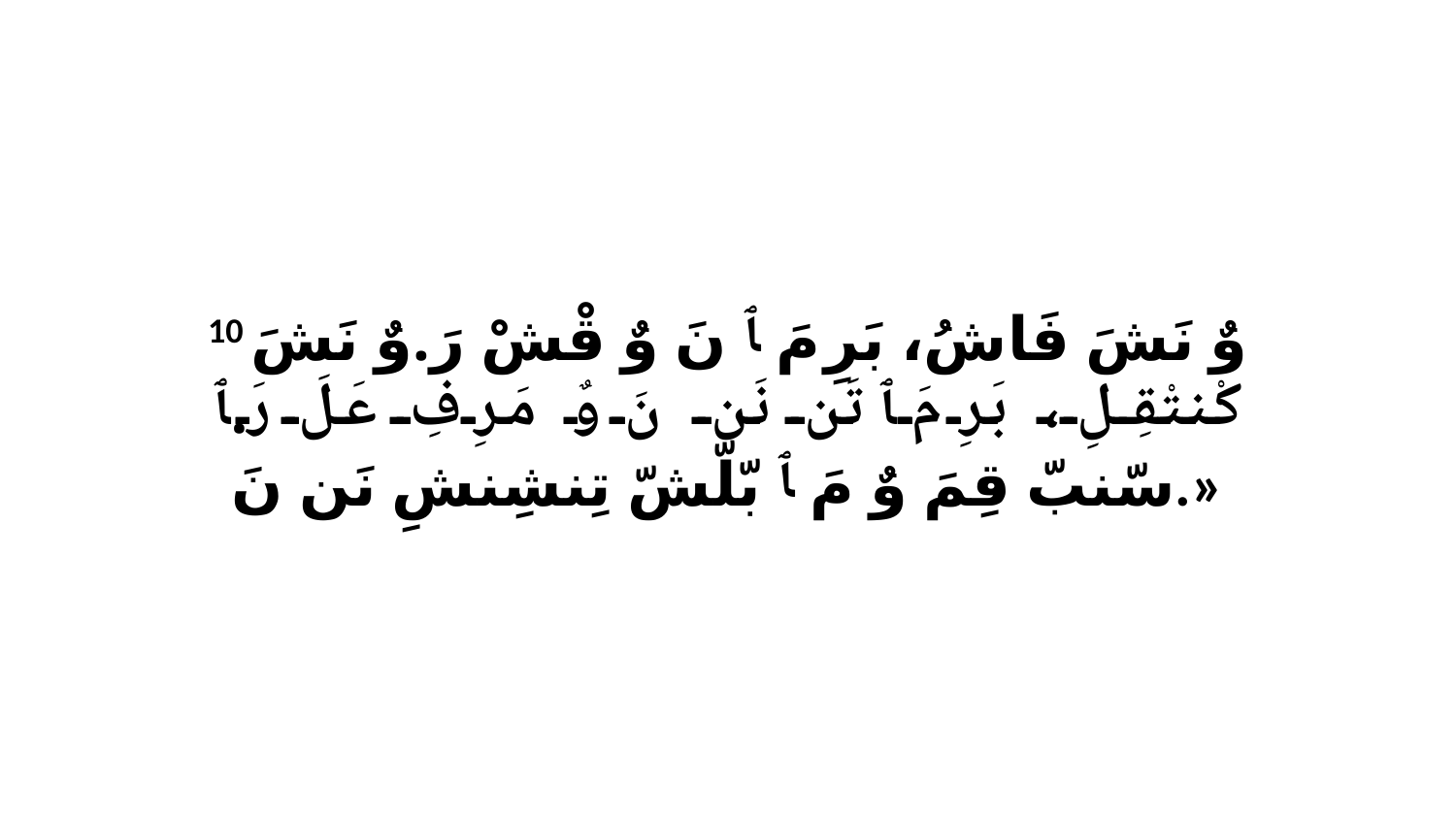

10 وٌ نَشَ فَاشُ، بَرِ مَ ﭑ نَ وٌ قْشْ رَ.وٌ نَشَ كْنتْقِلِ، بَرِ مَ ﭑ تَن نَن نَ وٌ مَرِفِ عَلَ رَ.ﭑ سّنبّ قِمَ وٌ مَ ﭑ بّلّشّ تِنشِنشِ نَن نَ.»